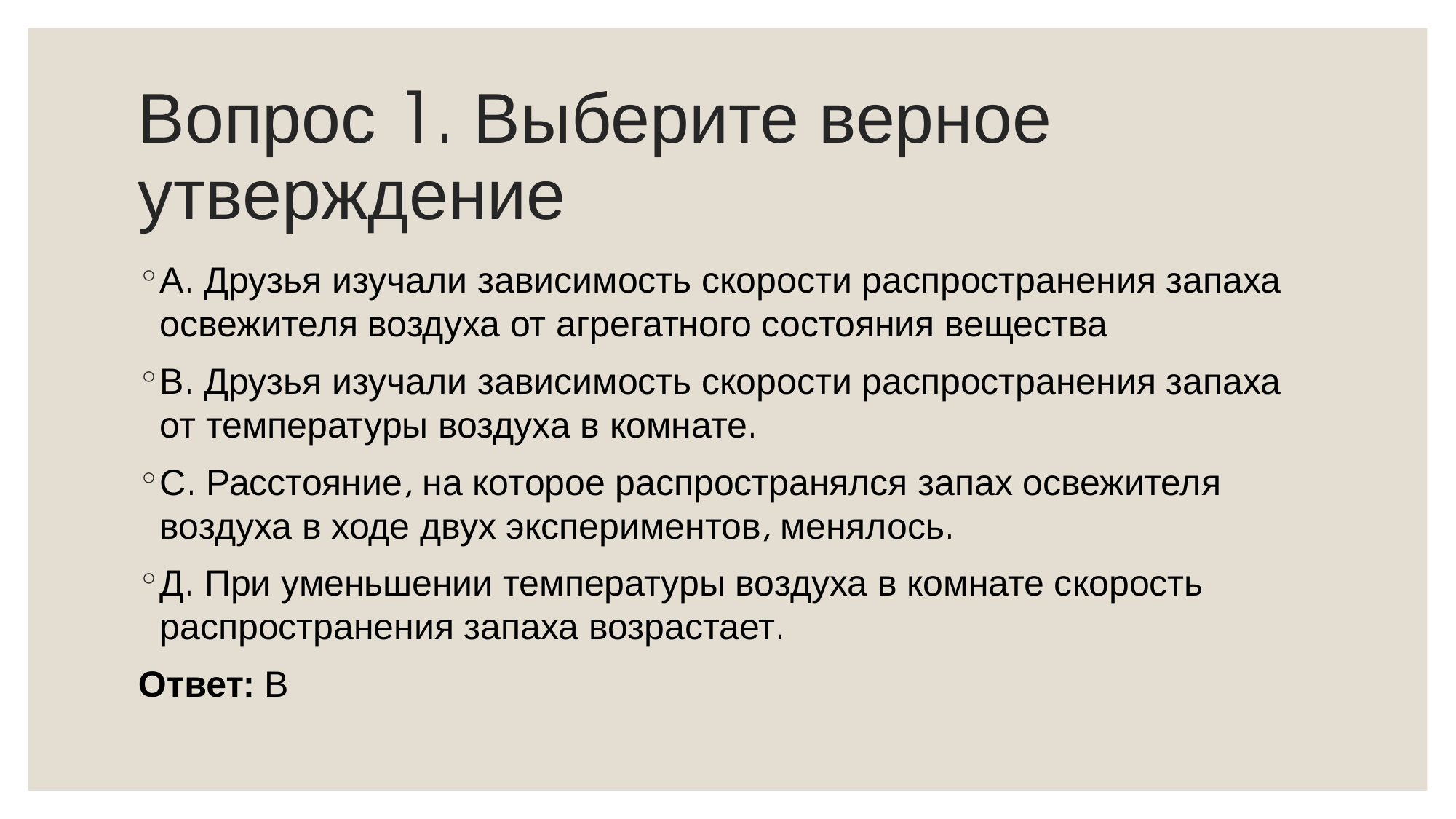

# Вопрос 1. Выберите верное утверждение
А. Друзья изучали зависимость скорости распространения запаха освежителя воздуха от агрегатного состояния вещества
В. Друзья изучали зависимость скорости распространения запаха от температуры воздуха в комнате.
С. Расстояние, на которое распространялся запах освежителя воздуха в ходе двух экспериментов, менялось.
Д. При уменьшении температуры воздуха в комнате скорость распространения запаха возрастает.
Ответ: В